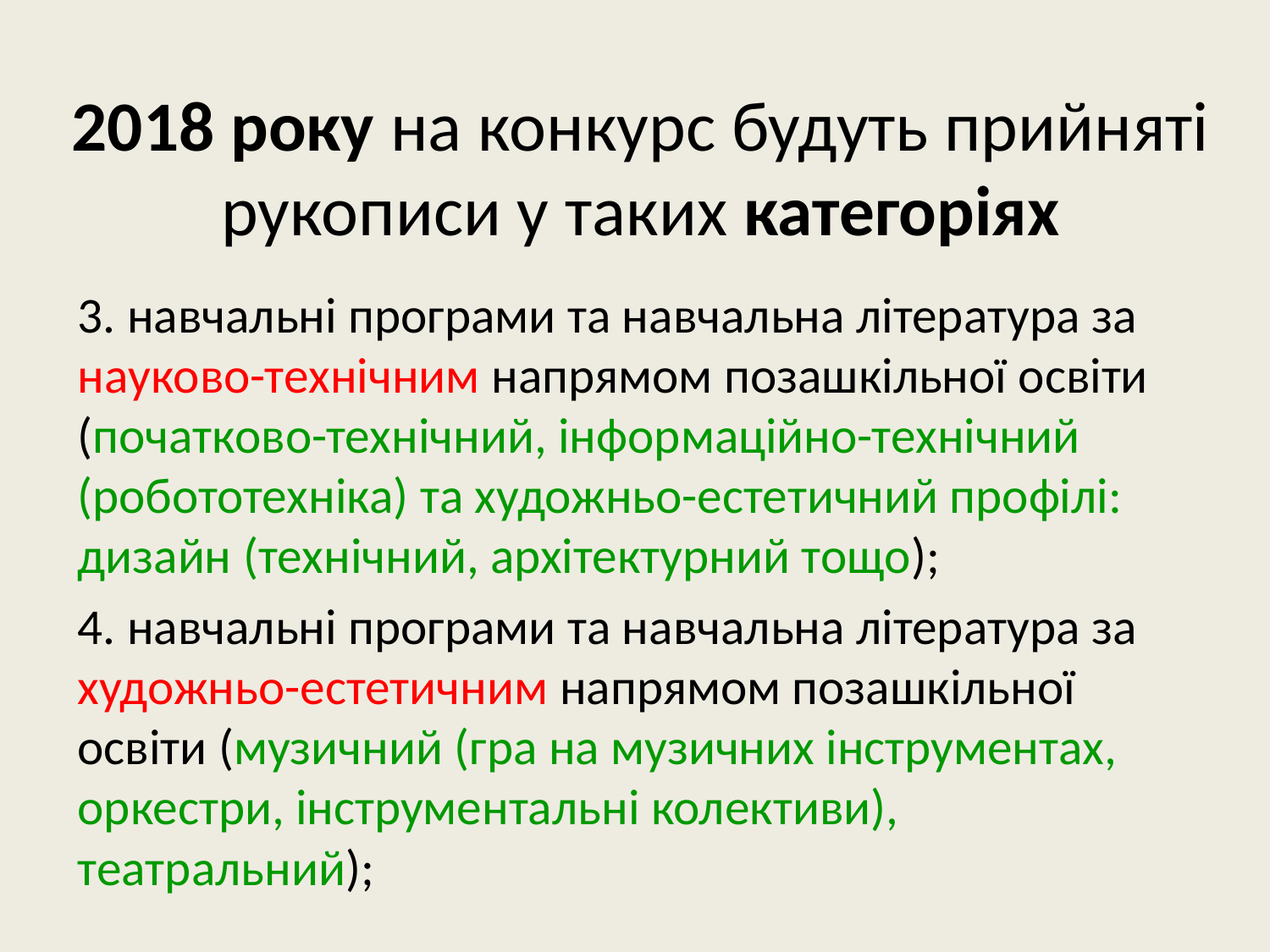

# 2018 року на конкурс будуть прийняті рукописи у таких категоріях
3. навчальні програми та навчальна література за науково-технічним напрямом позашкільної освіти (початково-технічний, інформаційно-технічний (робототехніка) та художньо-естетичний профілі: дизайн (технічний, архітектурний тощо);
4. навчальні програми та навчальна література за художньо-естетичним напрямом позашкільної освіти (музичний (гра на музичних інструментах, оркестри, інструментальні колективи), театральний);